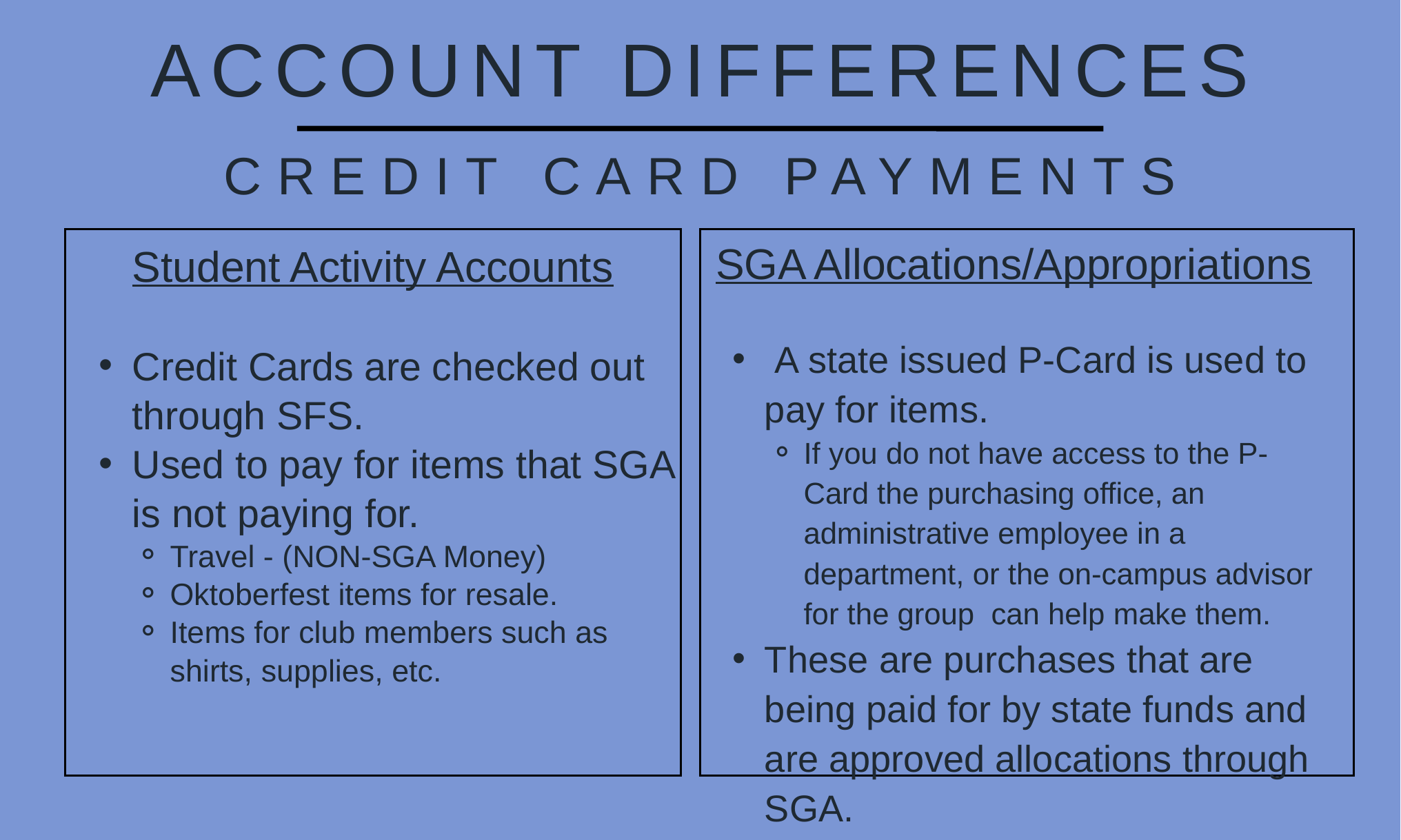

ACCOUNT DIFFERENCES

CREDIT CARD PAYMENTS

Student Activity Accounts

Credit Cards are checked out through SFS.
Used to pay for items that SGA is not paying for.
Travel - (NON-SGA Money)
Oktoberfest items for resale.
Items for club members such as shirts, supplies, etc.

SGA Allocations/Appropriations

 A state issued P-Card is used to pay for items.
If you do not have access to the P-Card the purchasing office, an administrative employee in a department, or the on-campus advisor for the group  can help make them.
These are purchases that are being paid for by state funds and are approved allocations through SGA.